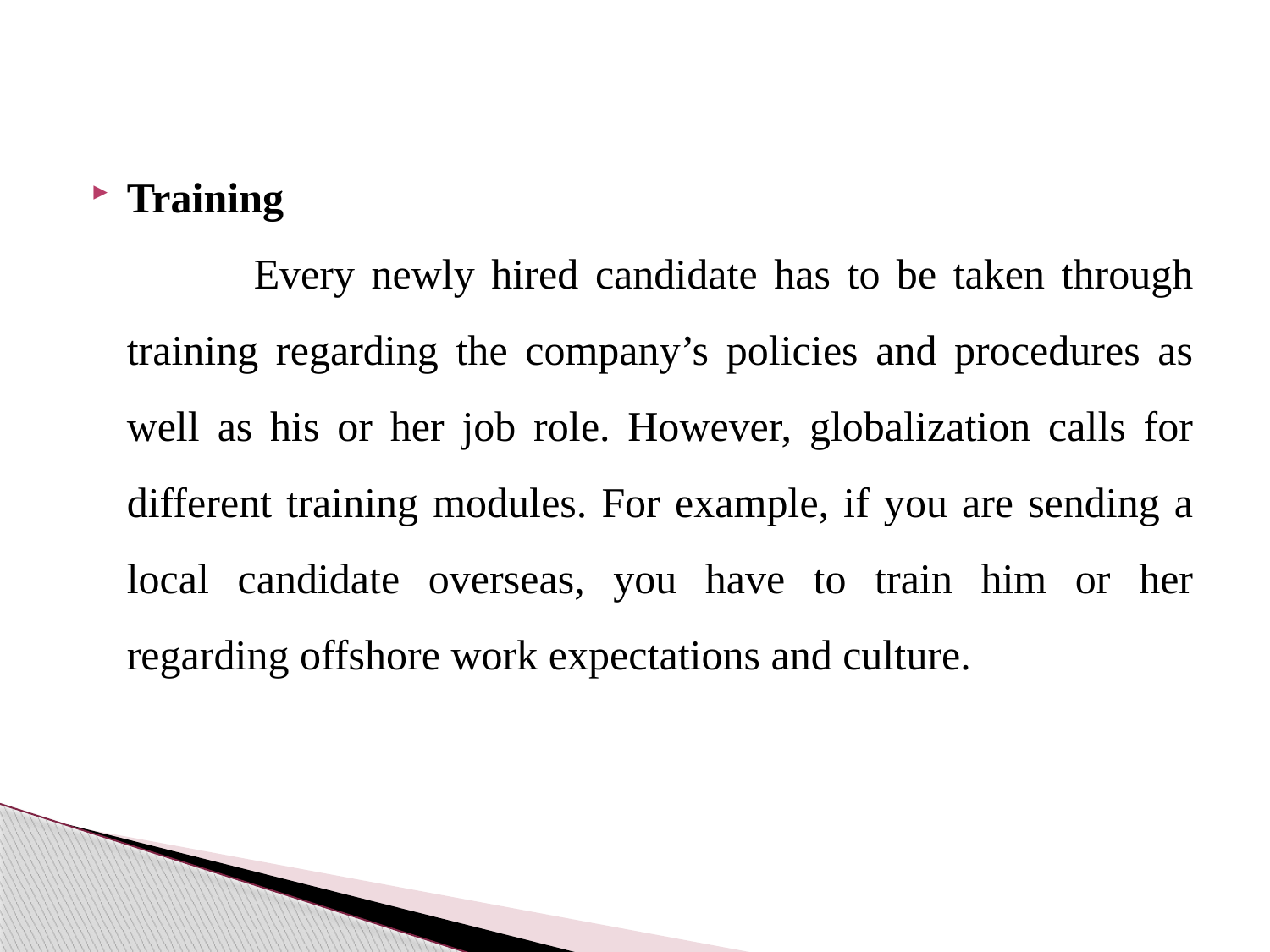

#
Training
		Every newly hired candidate has to be taken through training regarding the company’s policies and procedures as well as his or her job role. However, globalization calls for different training modules. For example, if you are sending a local candidate overseas, you have to train him or her regarding offshore work expectations and culture.